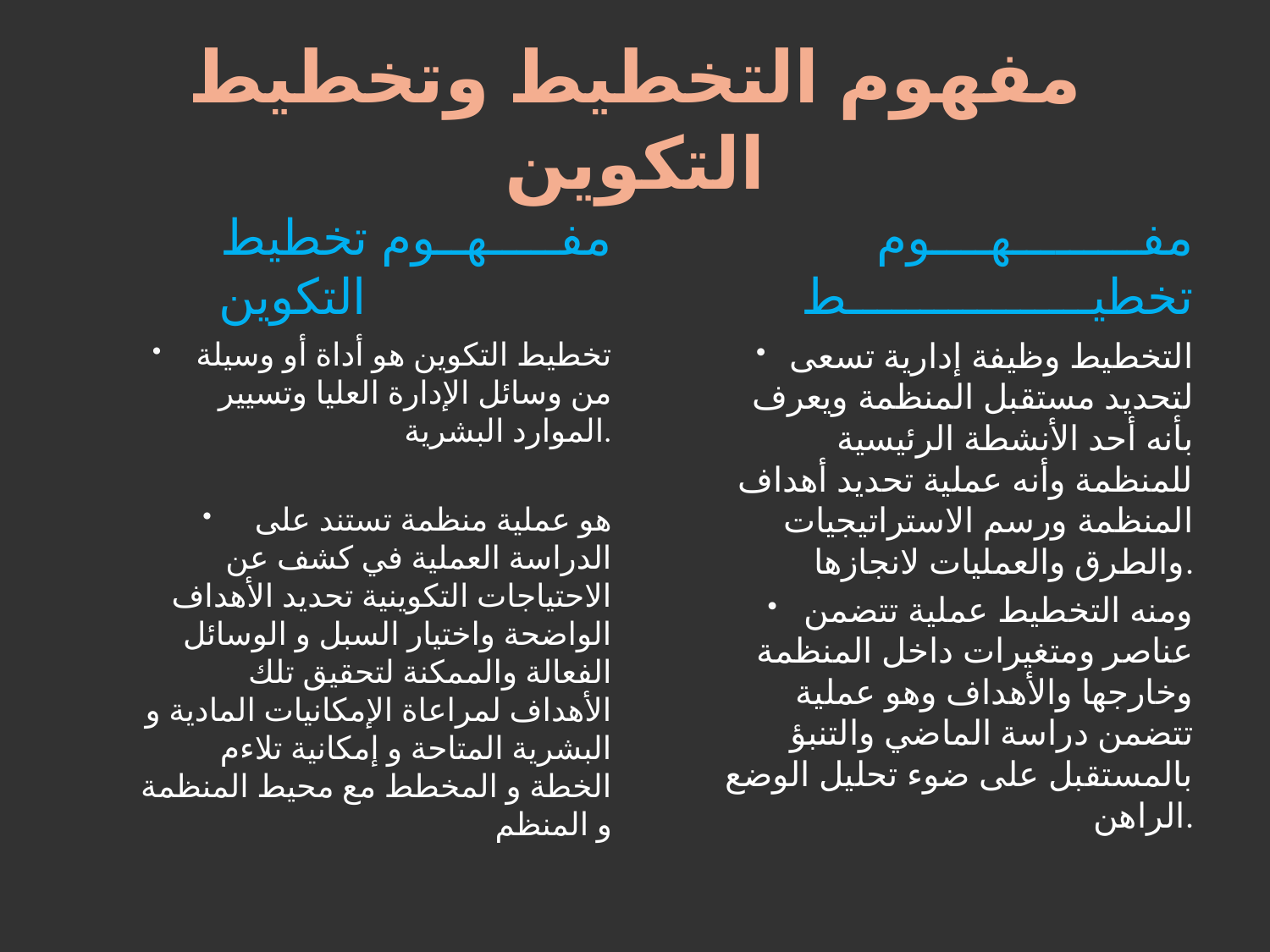

# مفهوم التخطيط وتخطيط التكوين
مفـــــهــوم تخطيط التكوين
مفـــــــــهــــوم تخطيـــــــــــــــــط
 تخطيط التكوين هو أداة أو وسيلة من وسائل الإدارة العليا وتسيير الموارد البشرية.

هو عملية منظمة تستند على الدراسة العملية في كشف عن الاحتياجات التكوينية تحديد الأهداف الواضحة واختيار السبل و الوسائل الفعالة والممكنة لتحقيق تلك الأهداف لمراعاة الإمكانيات المادية و البشرية المتاحة و إمكانية تلاءم الخطة و المخطط مع محيط المنظمة و المنظم
التخطيط وظيفة إدارية تسعى لتحديد مستقبل المنظمة ويعرف بأنه أحد الأنشطة الرئيسية للمنظمة وأنه عملية تحديد أهداف المنظمة ورسم الاستراتيجيات والطرق والعمليات لانجازها.
ومنه التخطيط عملية تتضمن عناصر ومتغيرات داخل المنظمة وخارجها والأهداف وهو عملية تتضمن دراسة الماضي والتنبؤ بالمستقبل على ضوء تحليل الوضع الراهن.